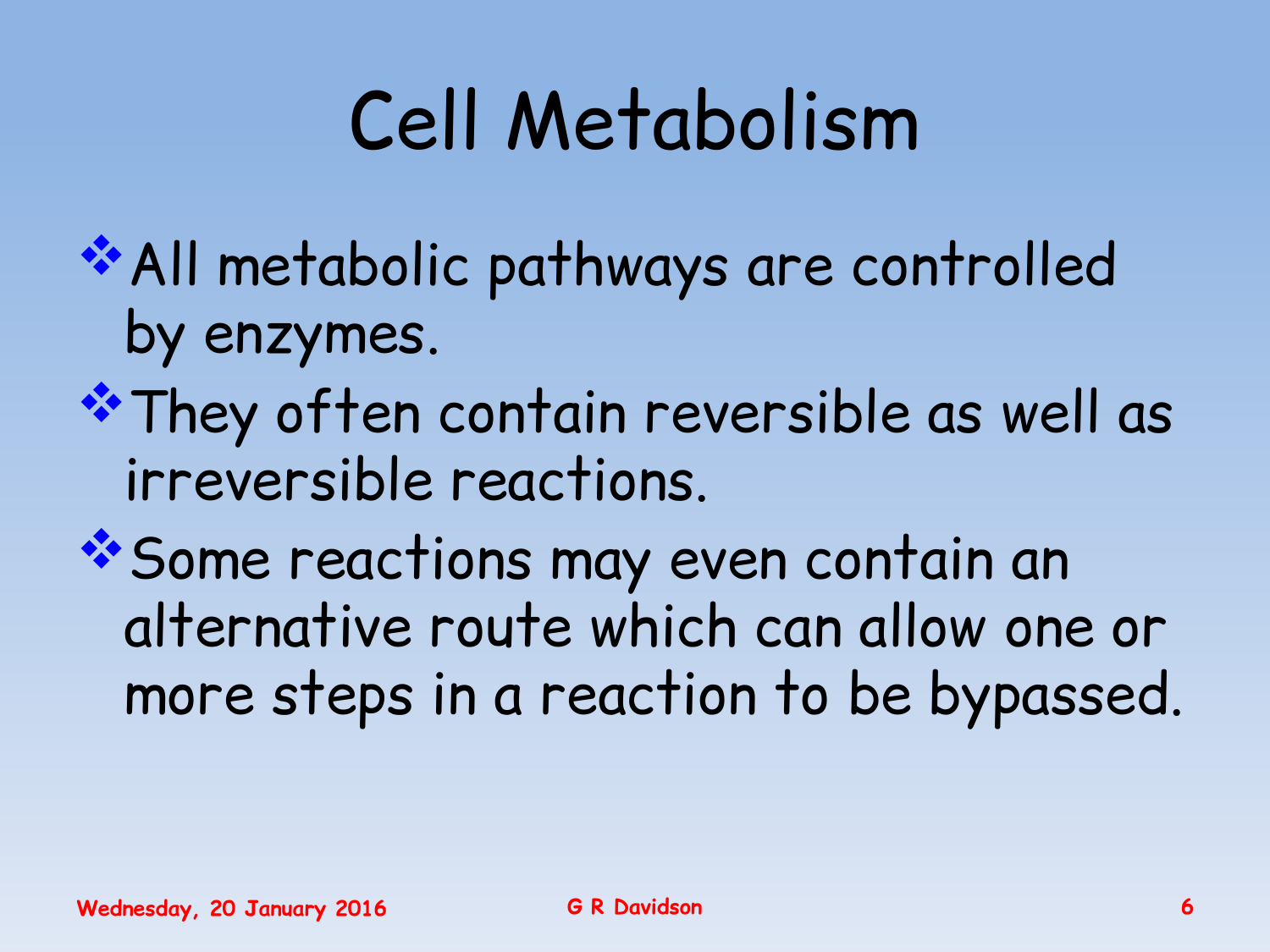

# Cell Metabolism
All metabolic pathways are controlled by enzymes.
They often contain reversible as well as irreversible reactions.
Some reactions may even contain an alternative route which can allow one or more steps in a reaction to be bypassed.

Wednesday, 20 January 2016
G R Davidson
6